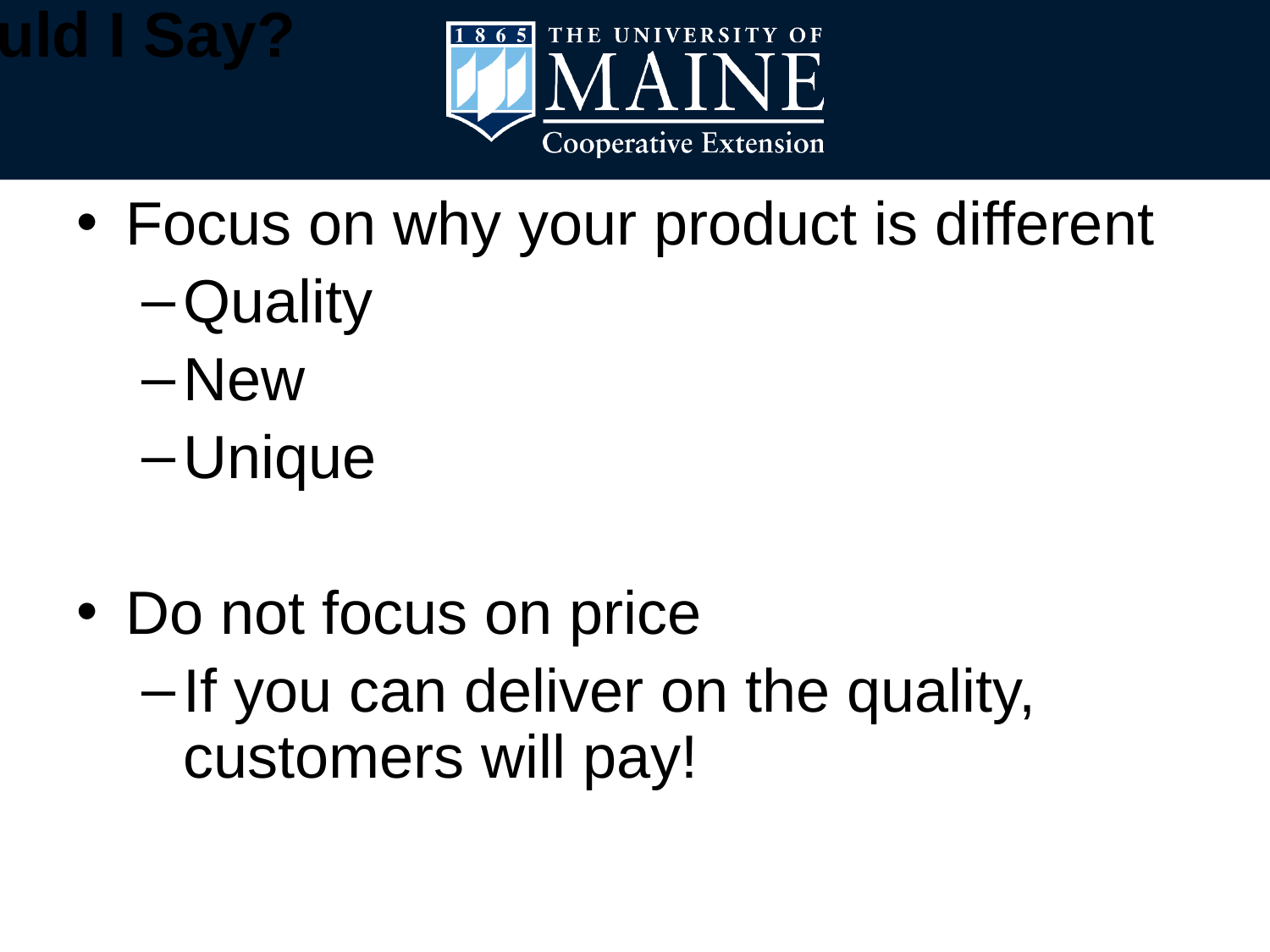

# What Should I Say?
Focus on why your product is different
Quality
New
Unique

Do not focus on price
If you can deliver on the quality, customers will pay!